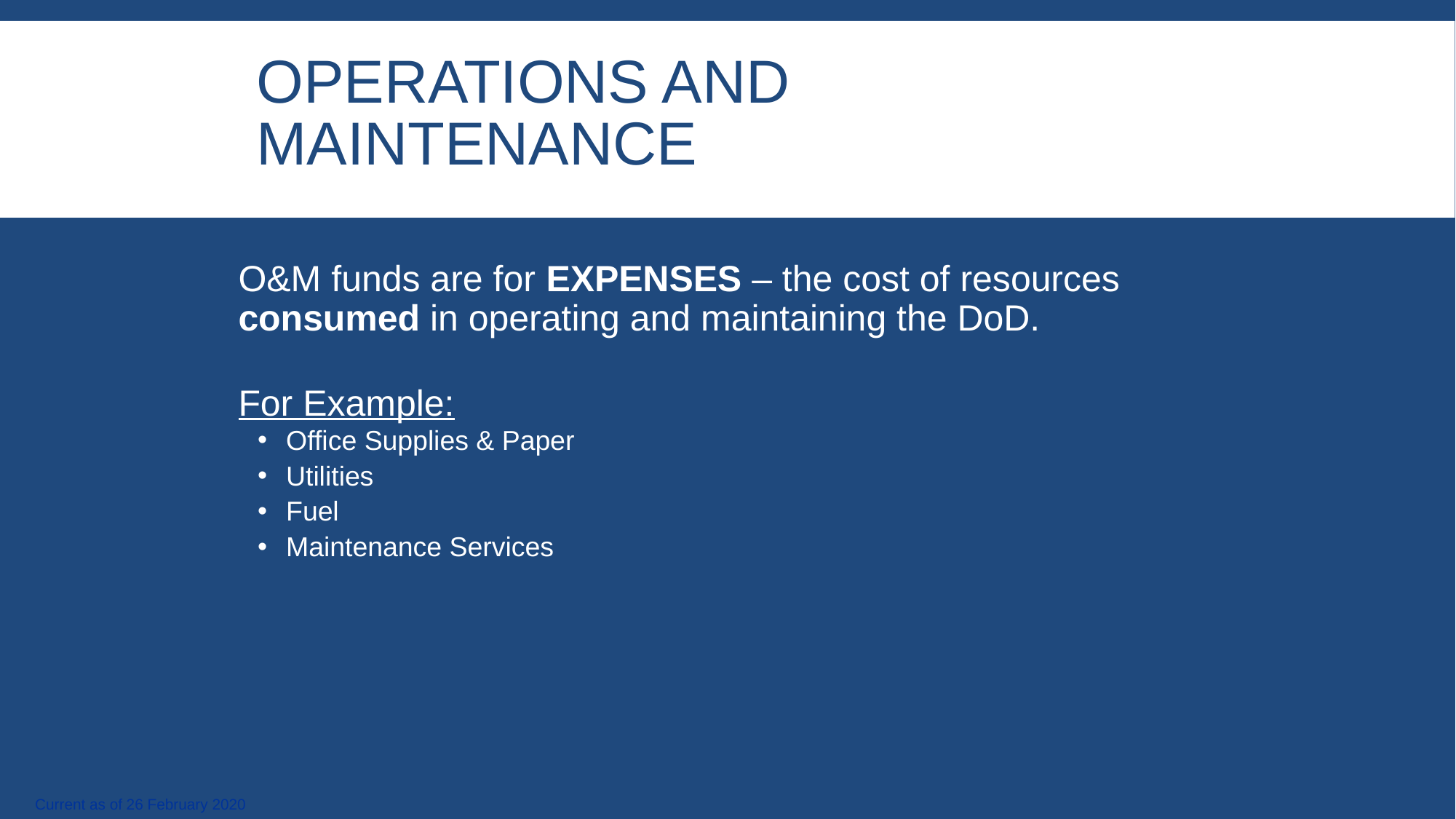

# Operations and Maintenance
O&M funds are for EXPENSES – the cost of resources consumed in operating and maintaining the DoD.

For Example:
Office Supplies & Paper
Utilities
Fuel
Maintenance Services